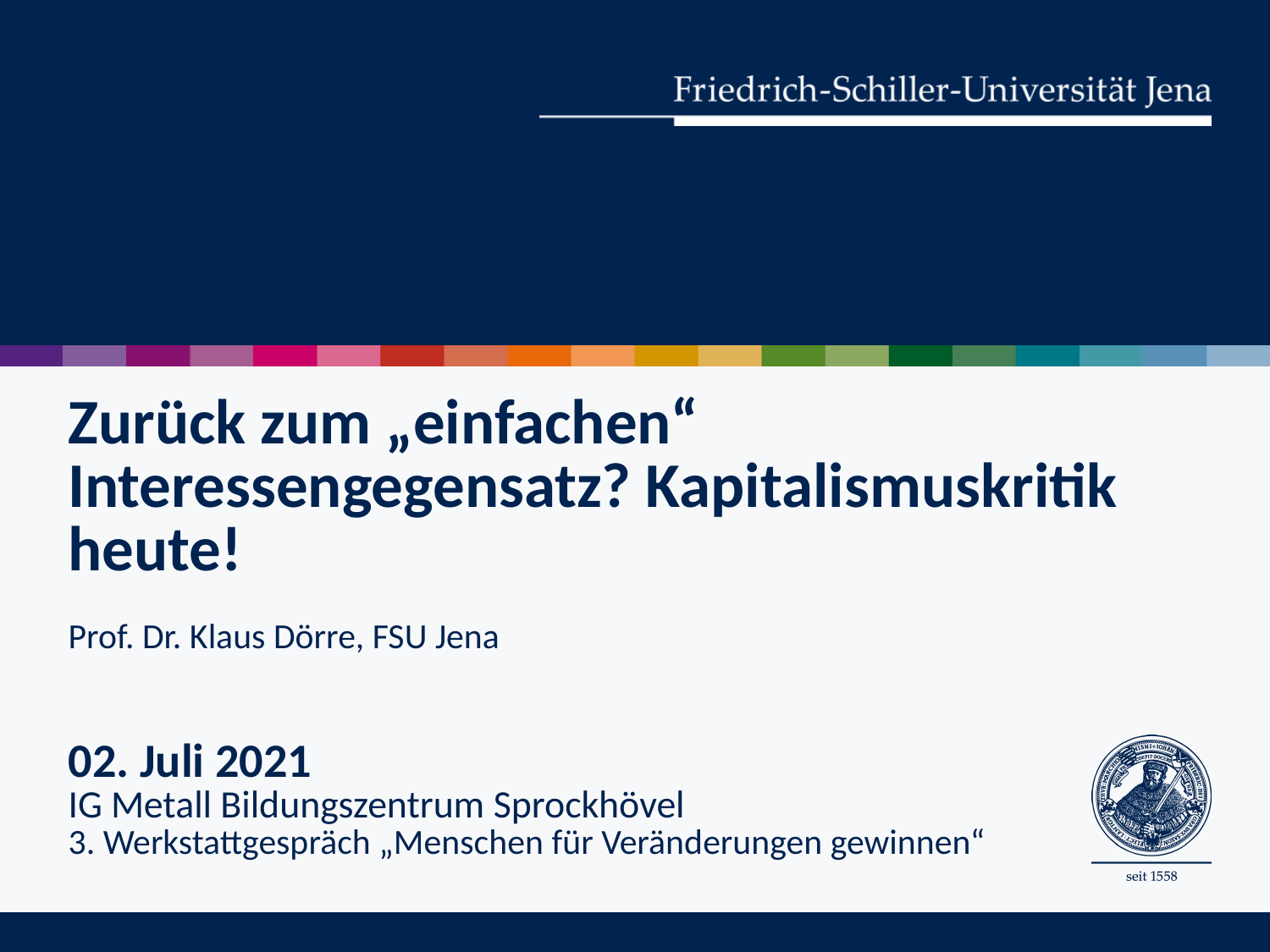

# Zurück zum „einfachen“ Interessengegensatz? Kapitalismuskritik heute! Prof. Dr. Klaus Dörre, FSU Jena 02. Juli 2021 IG Metall Bildungszentrum Sprockhövel 3. Werkstattgespräch „Menschen für Veränderungen gewinnen“